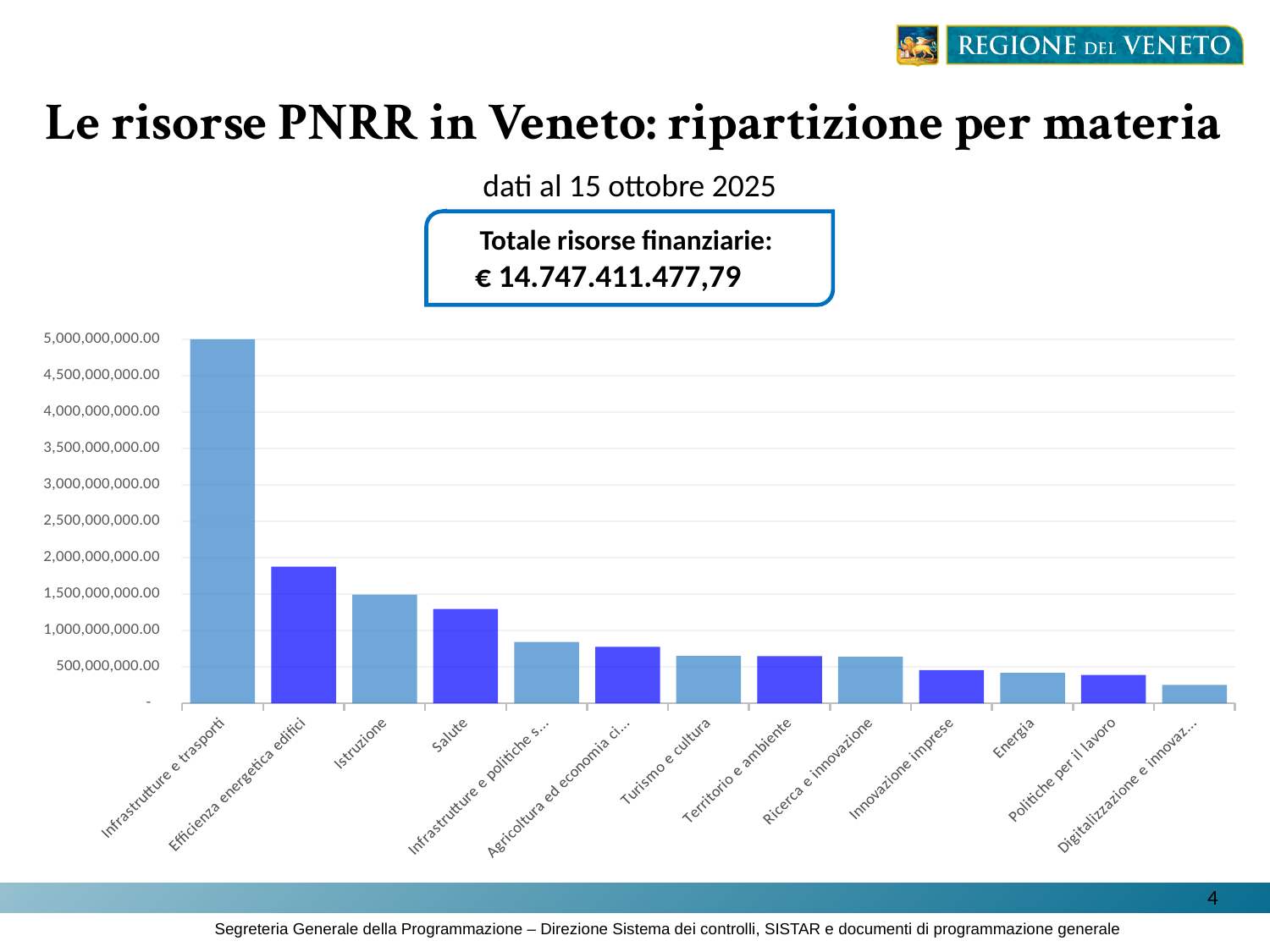

# Le risorse PNRR in Veneto: ripartizione per materia
dati al 15 ottobre 2025
Totale risorse finanziarie:
€ 14.747.411.477,79

### Chart

| Category |  |
|---|---|
| Infrastrutture e trasporti | 5024827689.77 |
| Efficienza energetica edifici | 1875808617.4100084 |
| Istruzione | 1491641182.2800112 |
| Salute | 1295727089.2800002 |
| Infrastrutture e politiche sociali | 842267705.038572 |
| Agricoltura ed economia circolare | 773346398.3810008 |
| Turismo e cultura | 650915738.03 |
| Territorio e ambiente | 646683324.9899999 |
| Ricerca e innovazione | 637114195.5599998 |
| Innovazione imprese | 452962268.25999993 |
| Energia | 415761362.0159999 |
| Politiche per il lavoro | 388996986.3766339 |
| Digitalizzazione e innovazione PA | 251358920.39999998 |
4